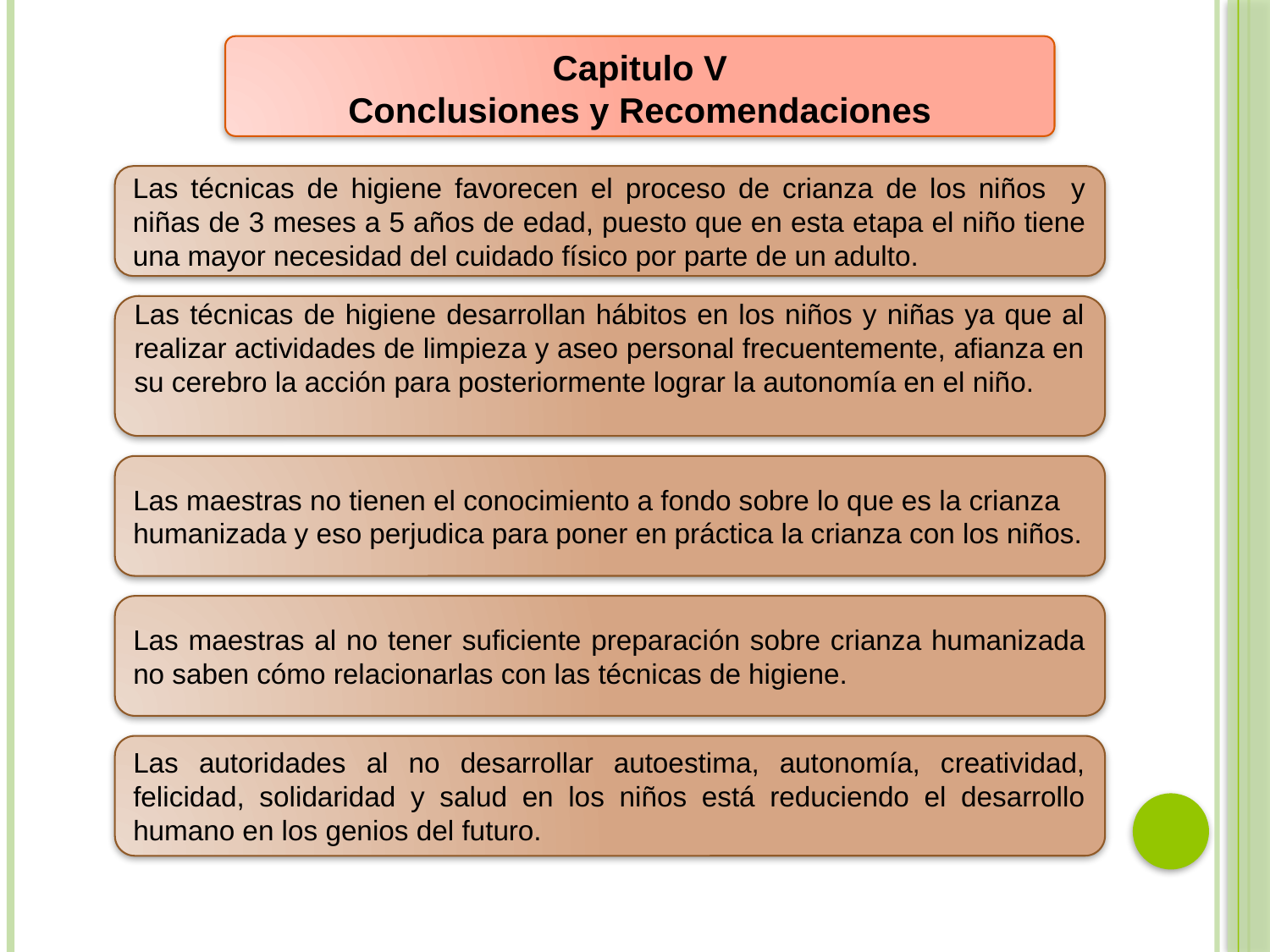

Capitulo V
Conclusiones y Recomendaciones

Las técnicas de higiene favorecen el proceso de crianza de los niños  y niñas de 3 meses a 5 años de edad, puesto que en esta etapa el niño tiene una mayor necesidad del cuidado físico por parte de un adulto.
Las técnicas de higiene desarrollan hábitos en los niños y niñas ya que al realizar actividades de limpieza y aseo personal frecuentemente, afianza en su cerebro la acción para posteriormente lograr la autonomía en el niño.

Las maestras no tienen el conocimiento a fondo sobre lo que es la crianza humanizada y eso perjudica para poner en práctica la crianza con los niños.
Las maestras al no tener suficiente preparación sobre crianza humanizada no saben cómo relacionarlas con las técnicas de higiene.
Las autoridades al no desarrollar autoestima, autonomía, creatividad, felicidad, solidaridad y salud en los niños está reduciendo el desarrollo humano en los genios del futuro.